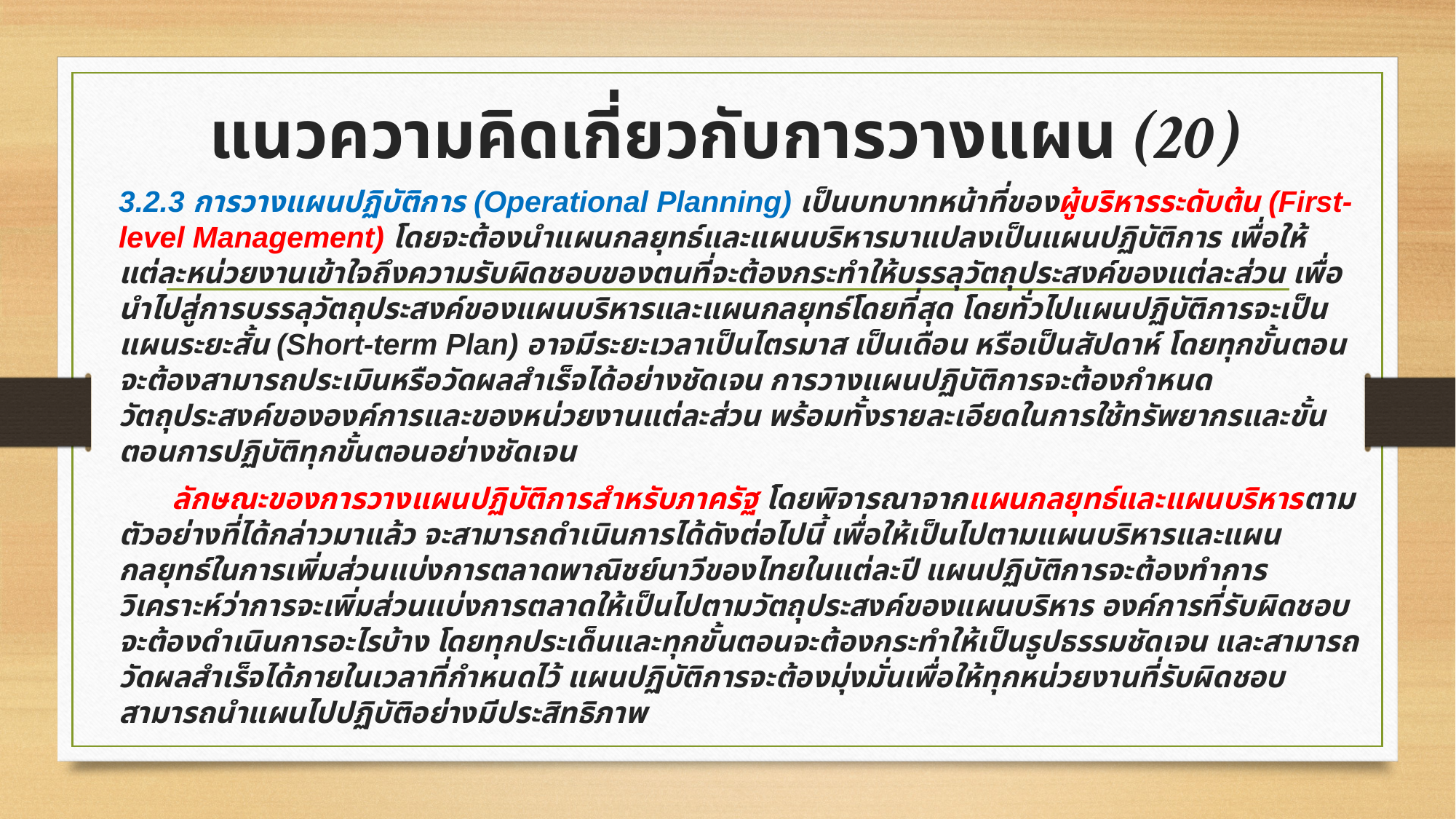

# แนวความคิดเกี่ยวกับการวางแผน (20)
3.2.3 การวางแผนปฏิบัติการ (Operational Planning) เป็นบทบาทหน้าที่ของผู้บริหารระดับต้น (First-level Management) โดยจะต้องนำแผนกลยุทธ์และแผนบริหารมาแปลงเป็นแผนปฏิบัติการ เพื่อให้แต่ละหน่วยงานเข้าใจถึงความรับผิดชอบของตนที่จะต้องกระทำให้บรรลุวัตถุประสงค์ของแต่ละส่วน เพื่อนำไปสู่การบรรลุวัตถุประสงค์ของแผนบริหารและแผนกลยุทธ์โดยที่สุด โดยทั่วไปแผนปฏิบัติการจะเป็นแผนระยะสั้น (Short-term Plan) อาจมีระยะเวลาเป็นไตรมาส เป็นเดือน หรือเป็นสัปดาห์ โดยทุกขั้นตอนจะต้องสามารถประเมินหรือวัดผลสำเร็จได้อย่างชัดเจน การวางแผนปฏิบัติการจะต้องกำหนดวัตถุประสงค์ขององค์การและของหน่วยงานแต่ละส่วน พร้อมทั้งรายละเอียดในการใช้ทรัพยากรและขั้นตอนการปฏิบัติทุกขั้นตอนอย่างชัดเจน
       ลักษณะของการวางแผนปฏิบัติการสำหรับภาครัฐ โดยพิจารณาจากแผนกลยุทธ์และแผนบริหารตามตัวอย่างที่ได้กล่าวมาแล้ว จะสามารถดำเนินการได้ดังต่อไปนี้ เพื่อให้เป็นไปตามแผนบริหารและแผนกลยุทธ์ในการเพิ่มส่วนแบ่งการตลาดพาณิชย์นาวีของไทยในแต่ละปี แผนปฏิบัติการจะต้องทำการวิเคราะห์ว่าการจะเพิ่มส่วนแบ่งการตลาดให้เป็นไปตามวัตถุประสงค์ของแผนบริหาร องค์การที่รับผิดชอบจะต้องดำเนินการอะไรบ้าง โดยทุกประเด็นและทุกขั้นตอนจะต้องกระทำให้เป็นรูปธรรมชัดเจน และสามารถวัดผลสำเร็จได้ภายในเวลาที่กำหนดไว้ แผนปฏิบัติการจะต้องมุ่งมั่นเพื่อให้ทุกหน่วยงานที่รับผิดชอบสามารถนำแผนไปปฏิบัติอย่างมีประสิทธิภาพ